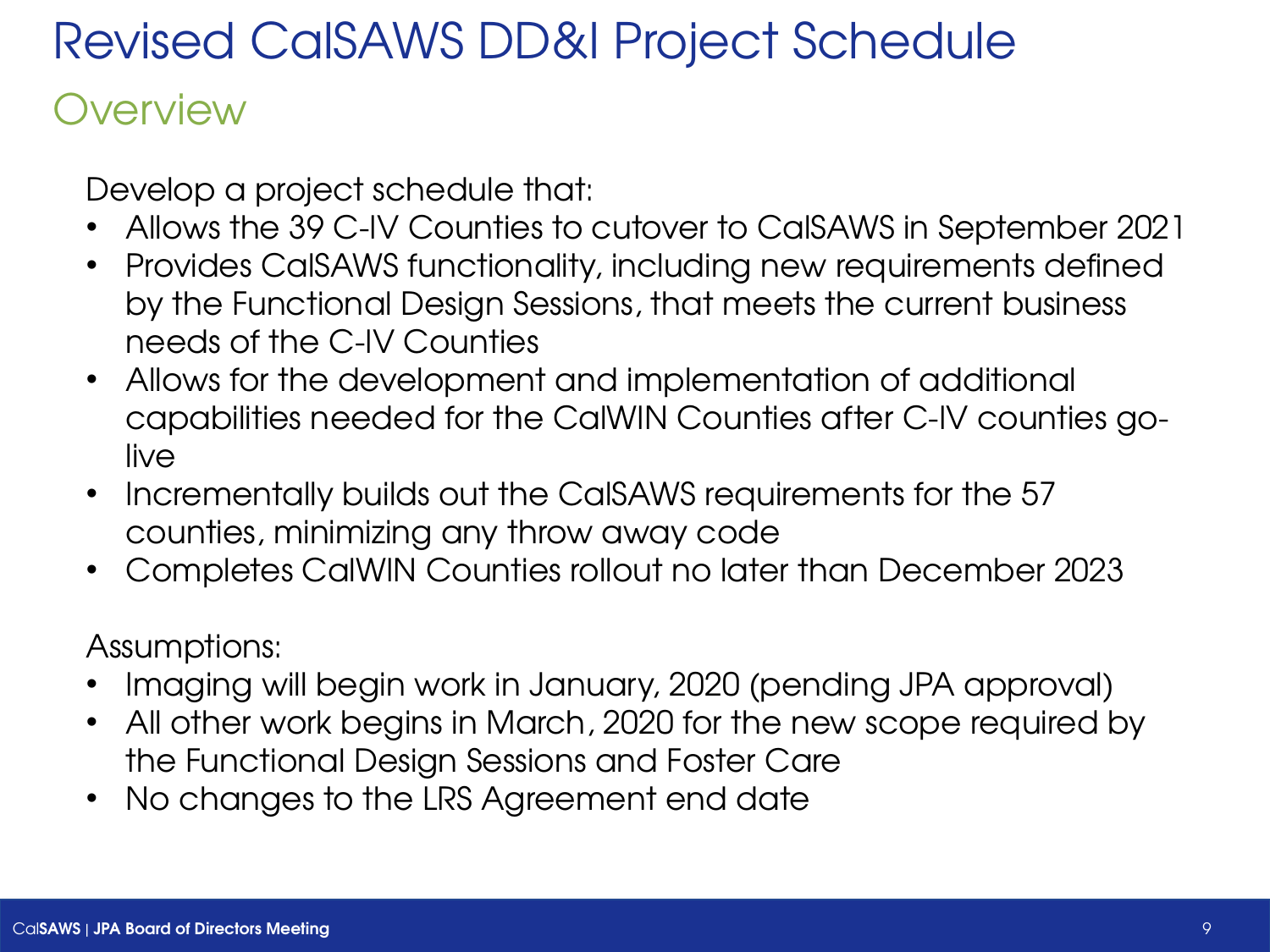

# Revised CalSAWS DD&I Project Schedule
Overview
Develop a project schedule that:
Allows the 39 C-IV Counties to cutover to CalSAWS in September 2021
Provides CalSAWS functionality, including new requirements defined by the Functional Design Sessions, that meets the current business needs of the C-IV Counties
Allows for the development and implementation of additional capabilities needed for the CalWIN Counties after C-IV counties go-live
Incrementally builds out the CalSAWS requirements for the 57 counties, minimizing any throw away code
Completes CalWIN Counties rollout no later than December 2023

Assumptions:
Imaging will begin work in January, 2020 (pending JPA approval)
All other work begins in March, 2020 for the new scope required by the Functional Design Sessions and Foster Care
No changes to the LRS Agreement end date